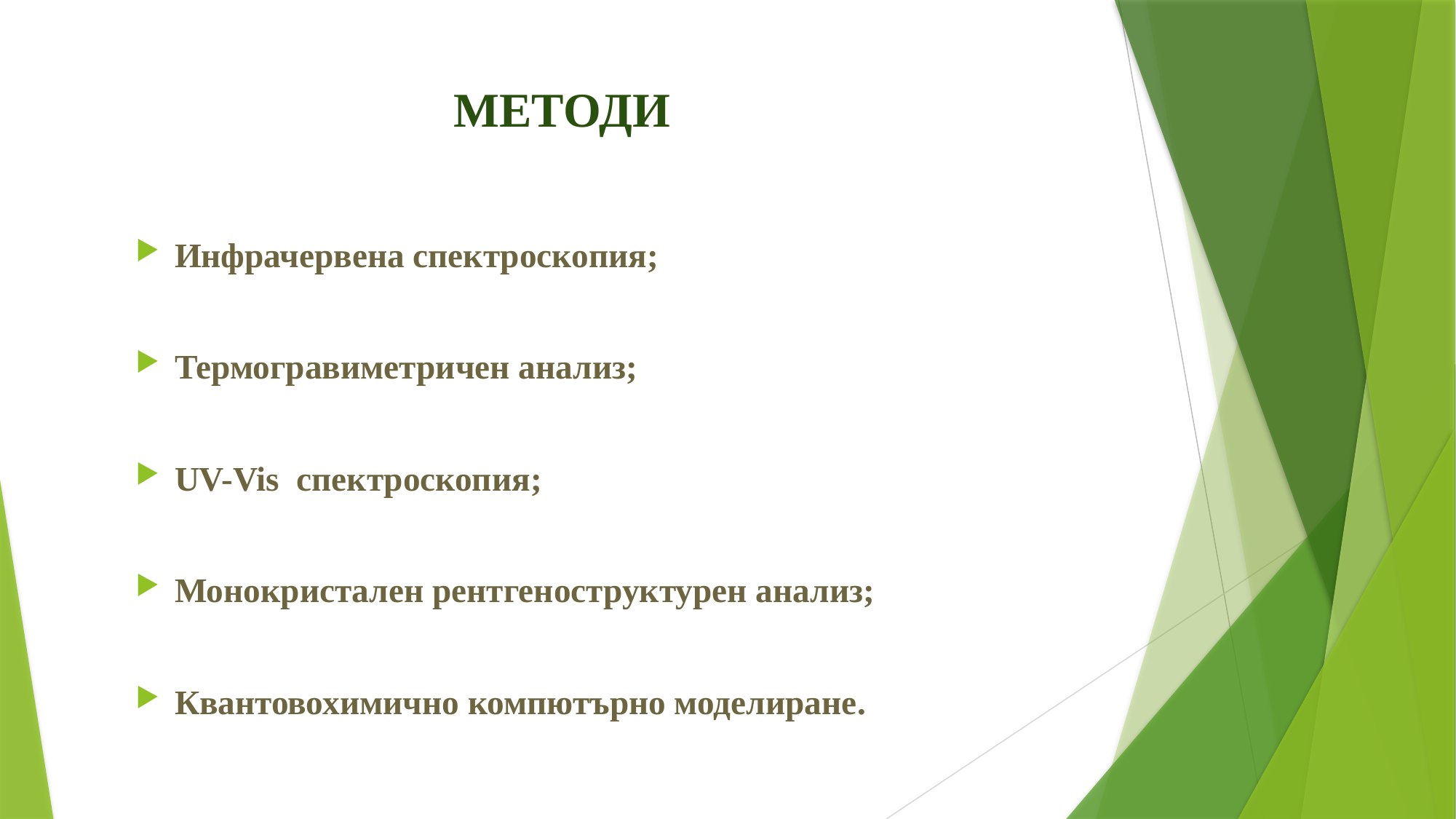

# МЕТОДИ

Инфрачервена спектроскопия;

Термогравиметричен анализ;

UV-Vis  спектроскопия;

Монокристален рентгеноструктурен анализ;

Квантовохимично компютърно моделиране.